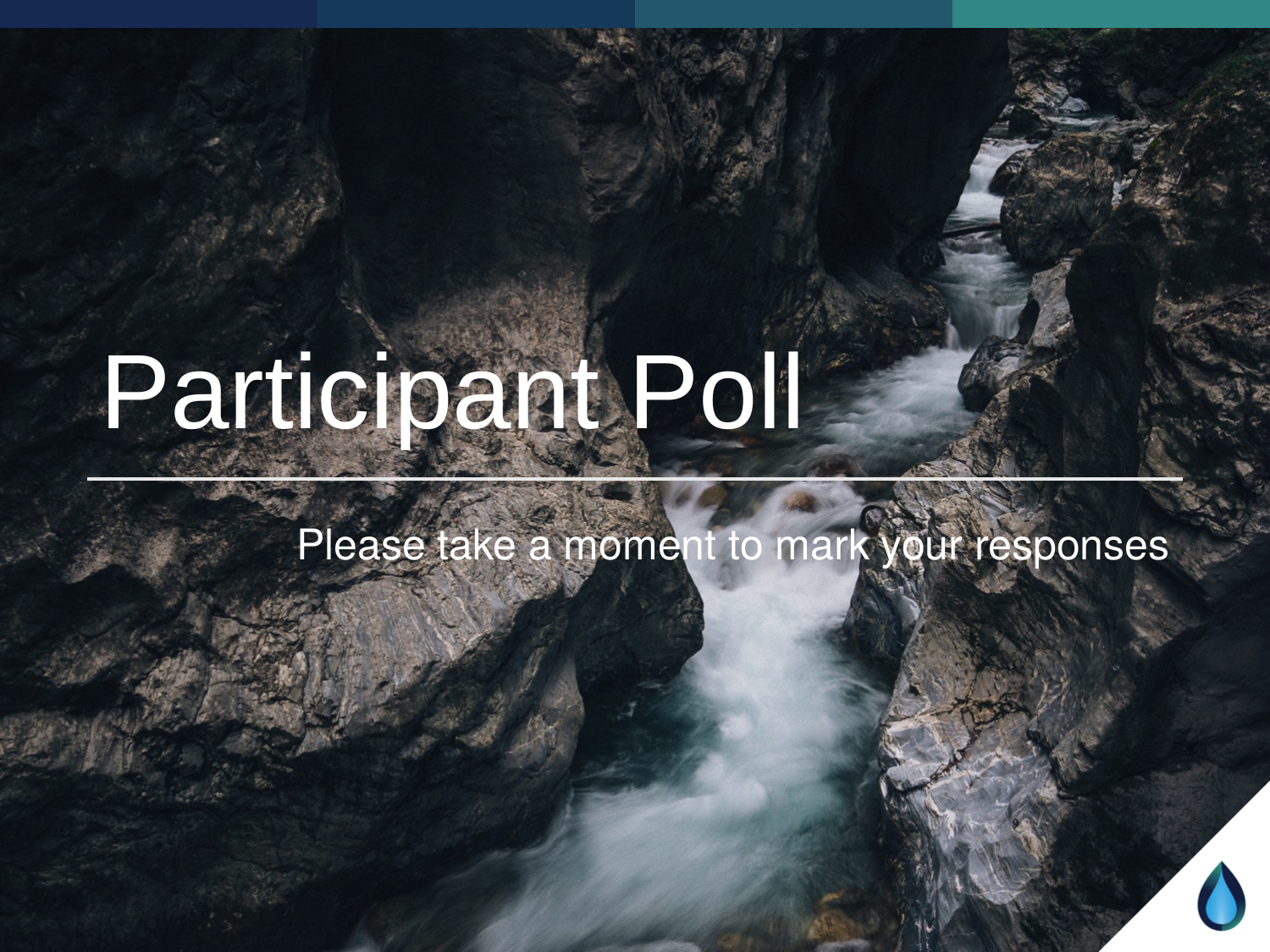

# Participant Poll
Please take a moment to mark your responses